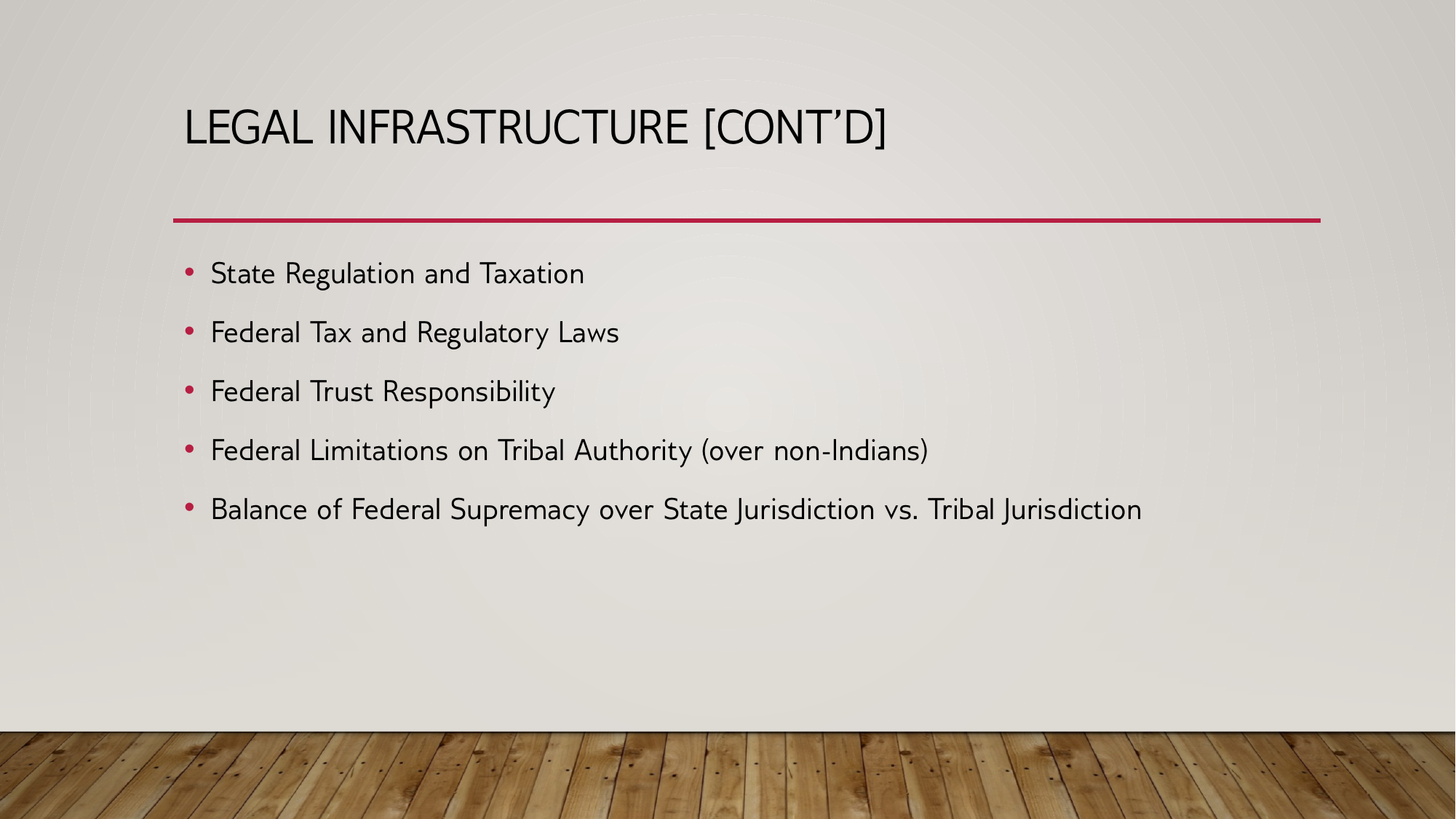

# Legal infrastructure [cont’d]
State Regulation and Taxation
Federal Tax and Regulatory Laws
Federal Trust Responsibility
Federal Limitations on Tribal Authority (over non-Indians)
Balance of Federal Supremacy over State Jurisdiction vs. Tribal Jurisdiction